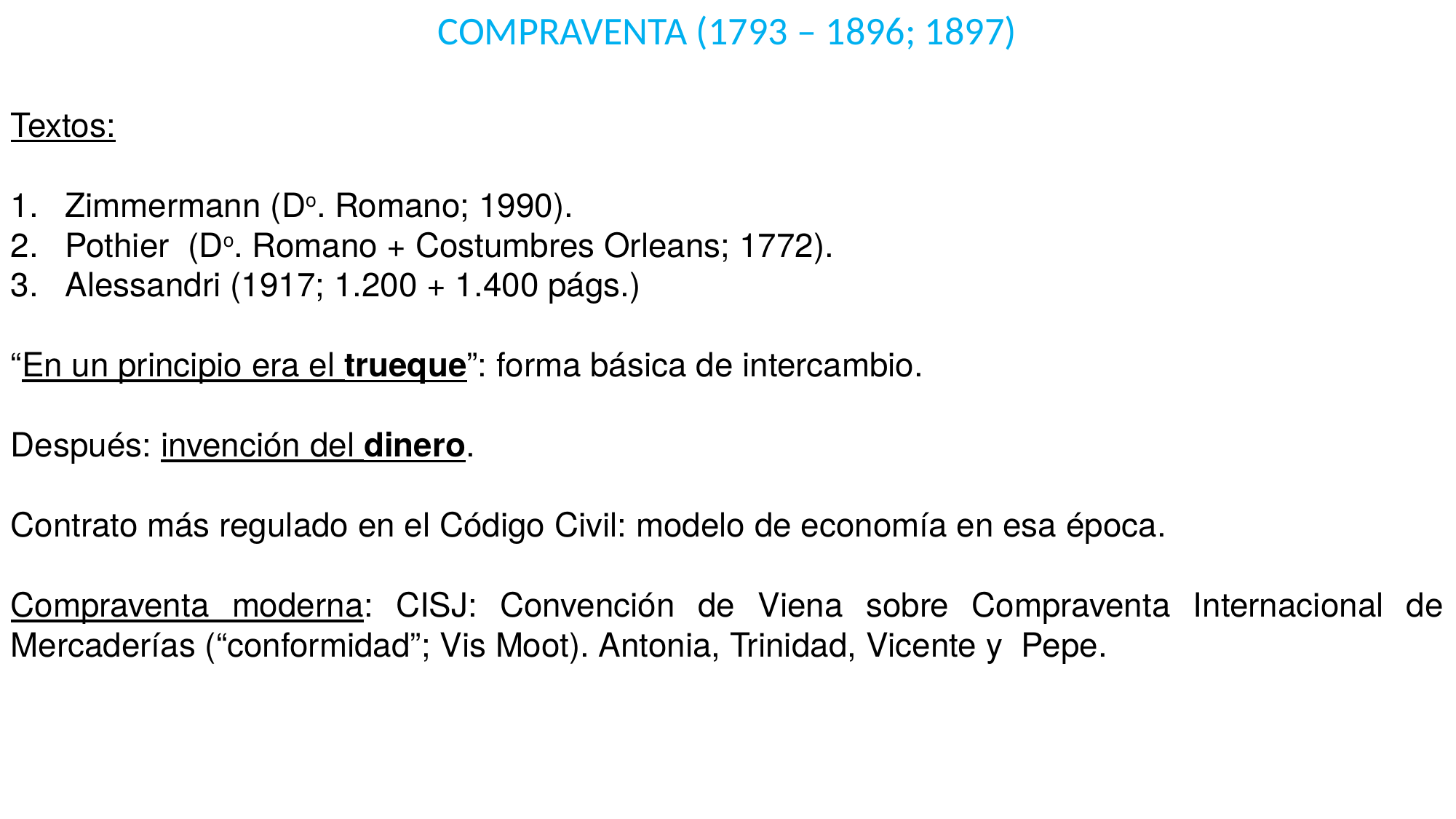

COMPRAVENTA (1793 – 1896; 1897)

Textos:

Zimmermann (Do. Romano; 1990).
Pothier  (Do. Romano + Costumbres Orleans; 1772).
Alessandri (1917; 1.200 + 1.400 págs.)

“En un principio era el trueque”: forma básica de intercambio.

Después: invención del dinero.

Contrato más regulado en el Código Civil: modelo de economía en esa época.

Compraventa moderna: CISJ: Convención de Viena sobre Compraventa Internacional de Mercaderías (“conformidad”; Vis Moot). Antonia, Trinidad, Vicente y  Pepe.